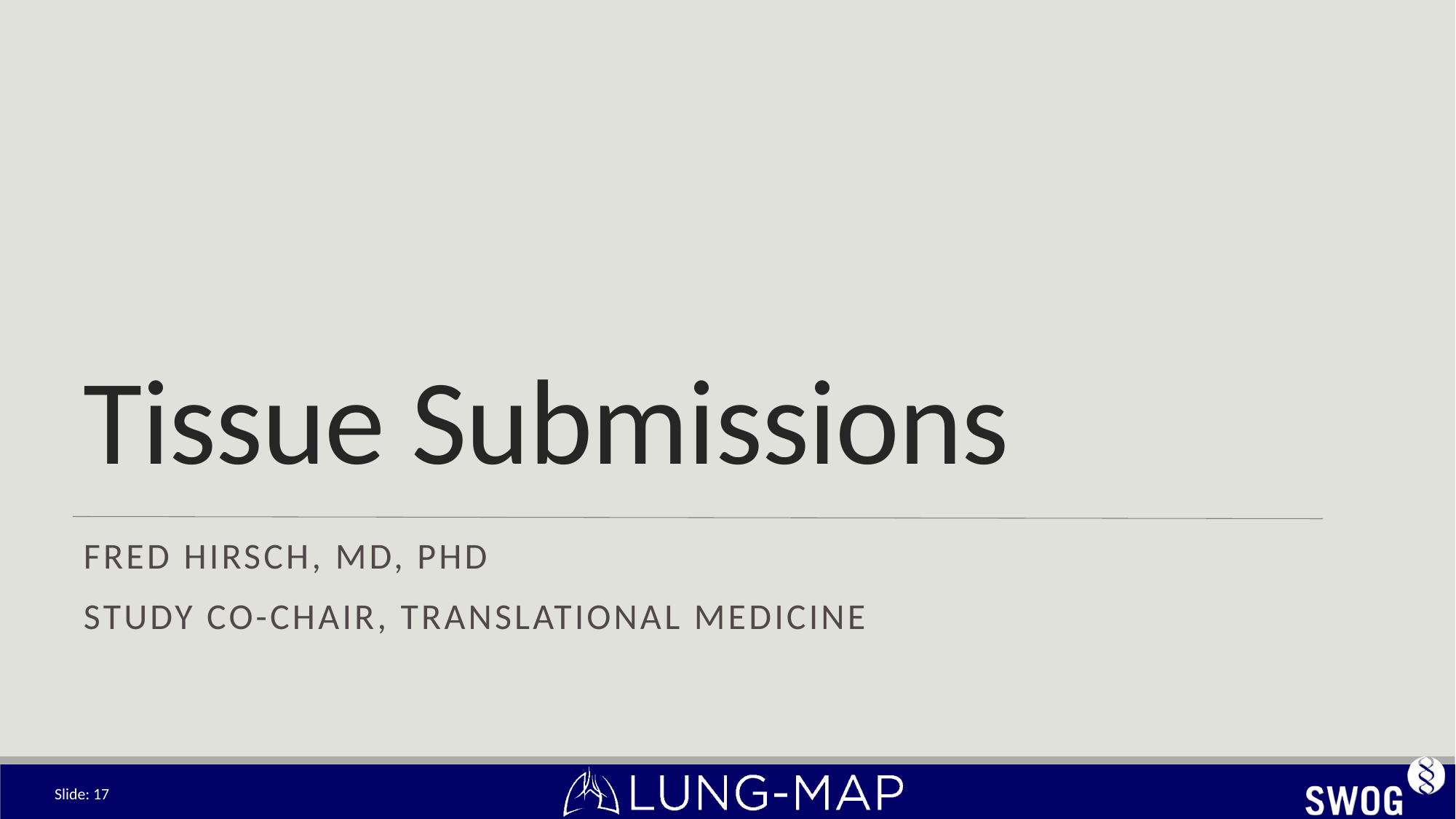

# Tissue Submissions
Fred Hirsch, MD, PhD
Study co-Chair, Translational Medicine
Slide: 17